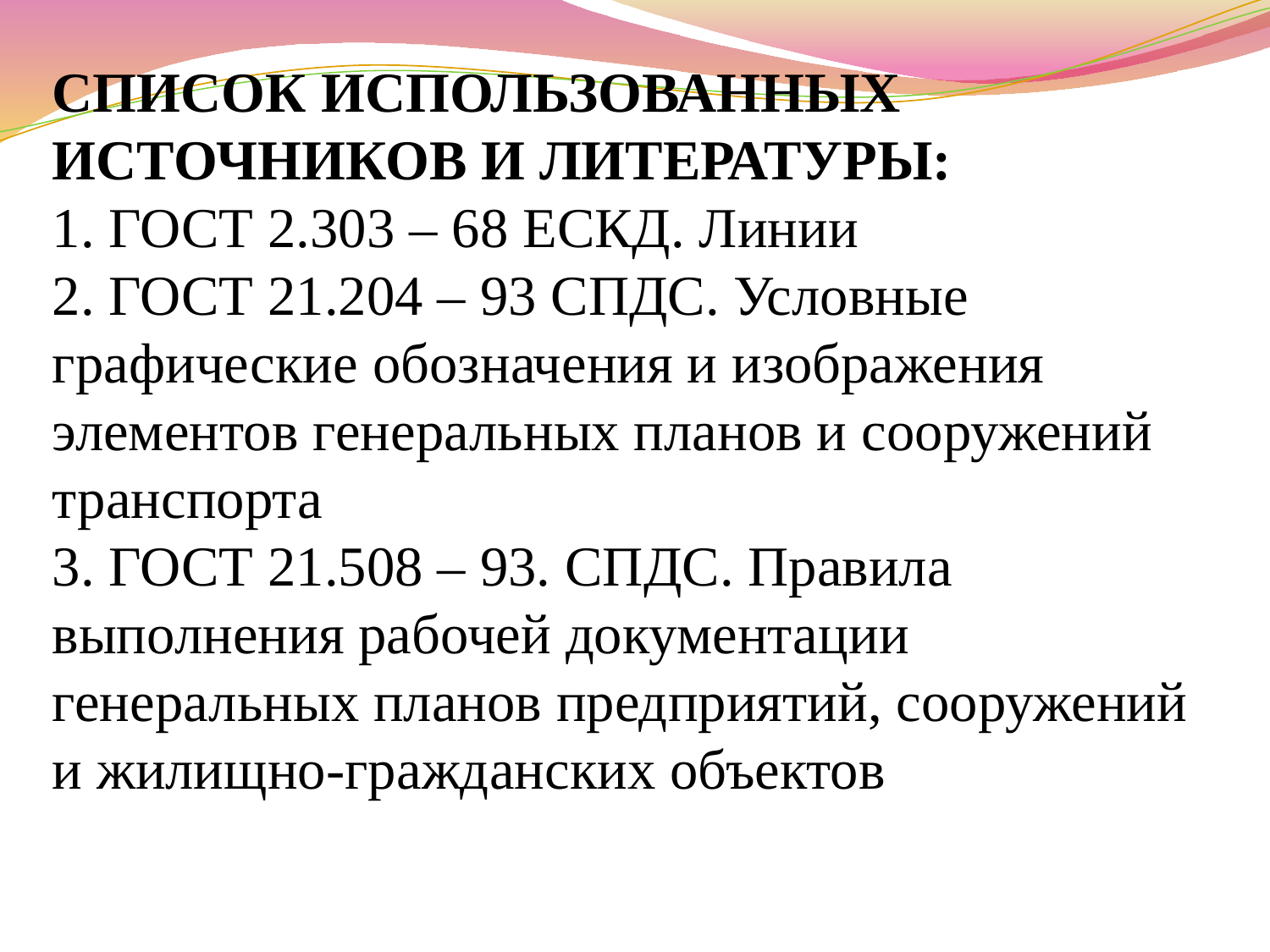

СПИСОК ИСПОЛЬЗОВАННЫХ ИСТОЧНИКОВ И ЛИТЕРАТУРЫ:
1. ГОСТ 2.303 – 68 ЕСКД. Линии
2. ГОСТ 21.204 – 93 СПДС. Условные графические обозначения и изображения элементов генеральных планов и сооружений транспорта
3. ГОСТ 21.508 – 93. СПДС. Правила выполнения рабочей документации генеральных планов предприятий, сооружений и жилищно-гражданских объектов